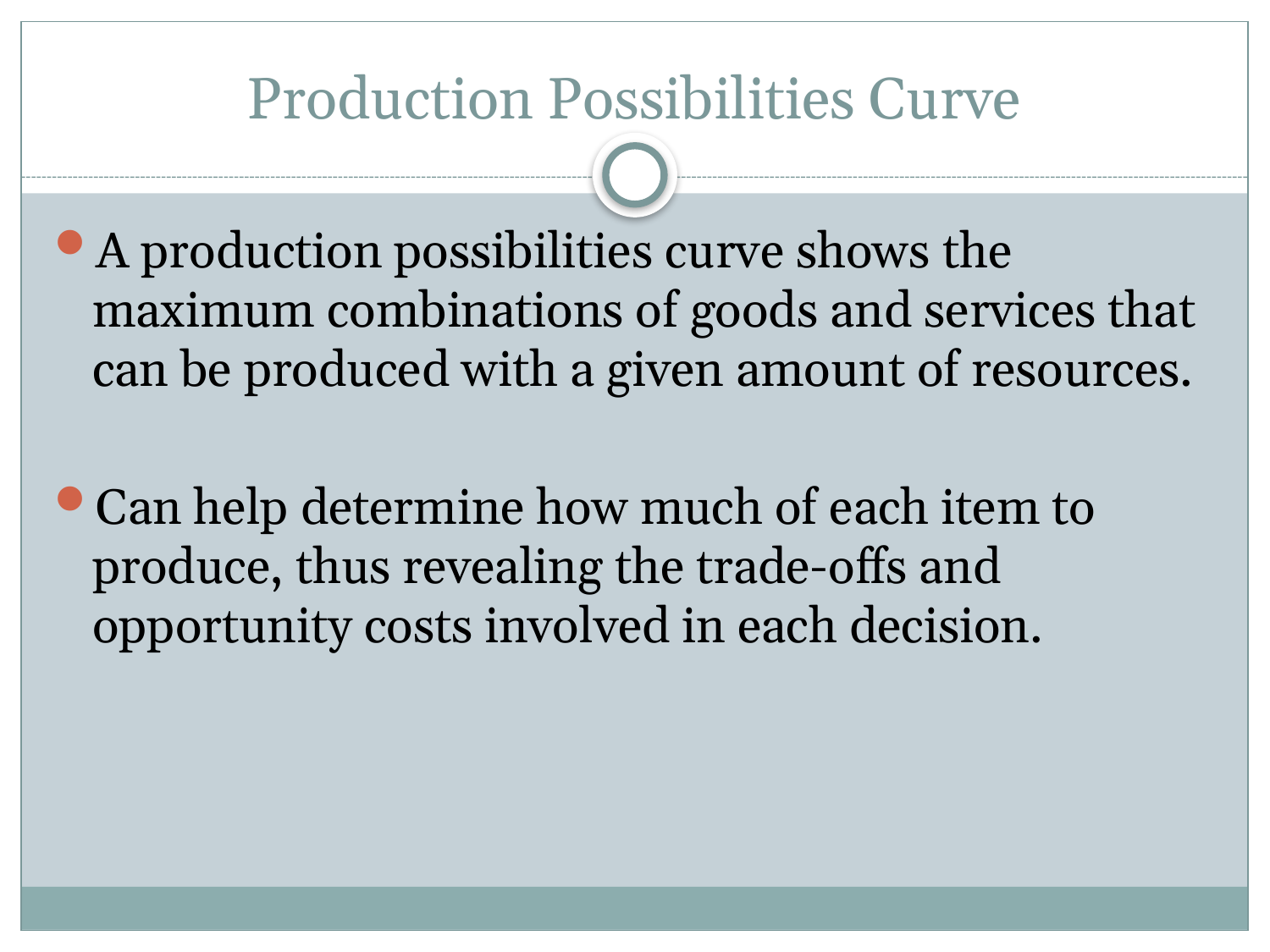

# Production Possibilities Curve
A production possibilities curve shows the maximum combinations of goods and services that can be produced with a given amount of resources.

Can help determine how much of each item to produce, thus revealing the trade-offs and opportunity costs involved in each decision.